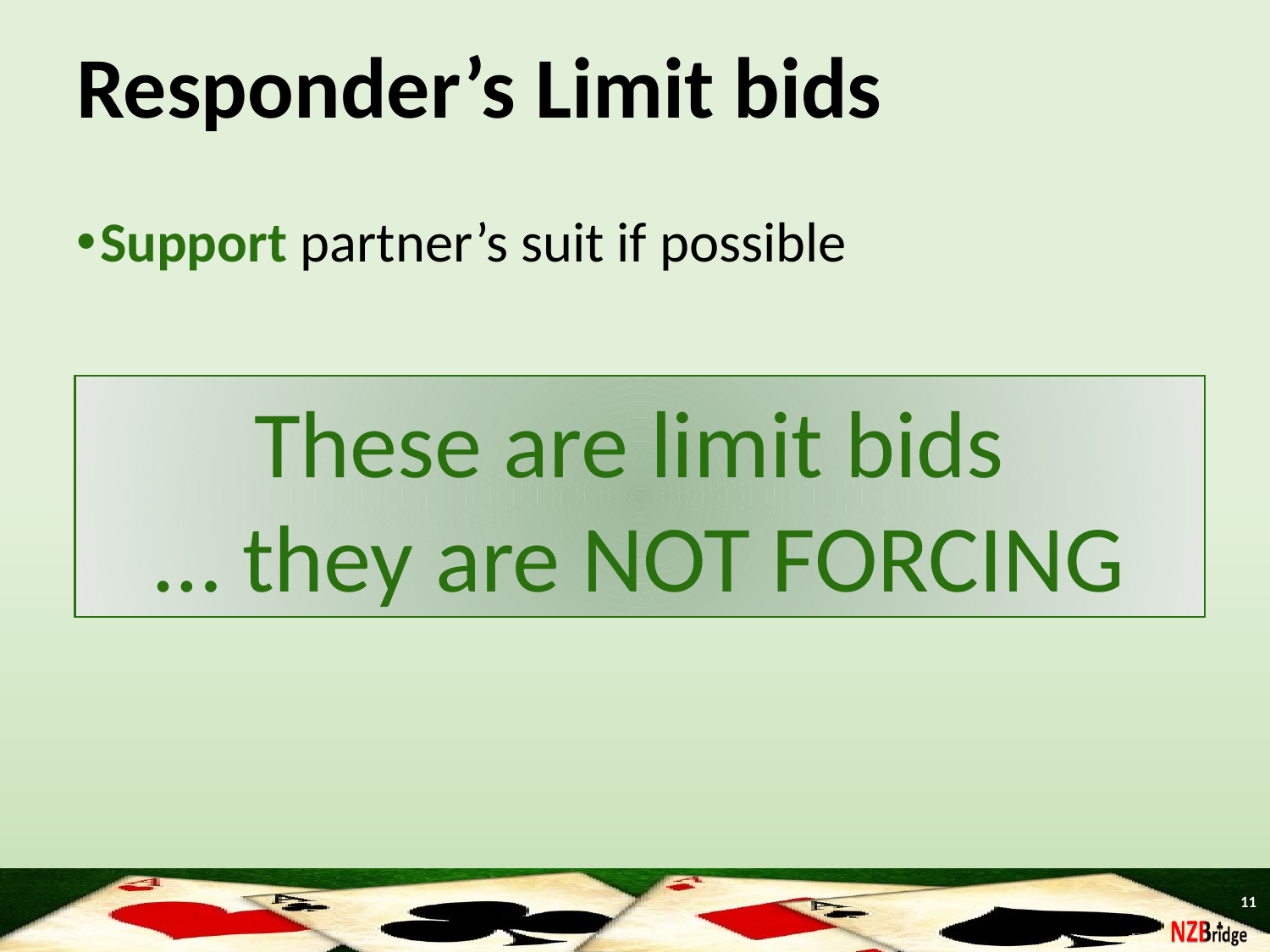

# Responder’s Limit bids
Support partner’s suit if possible

These are limit bids
… they are NOT FORCING